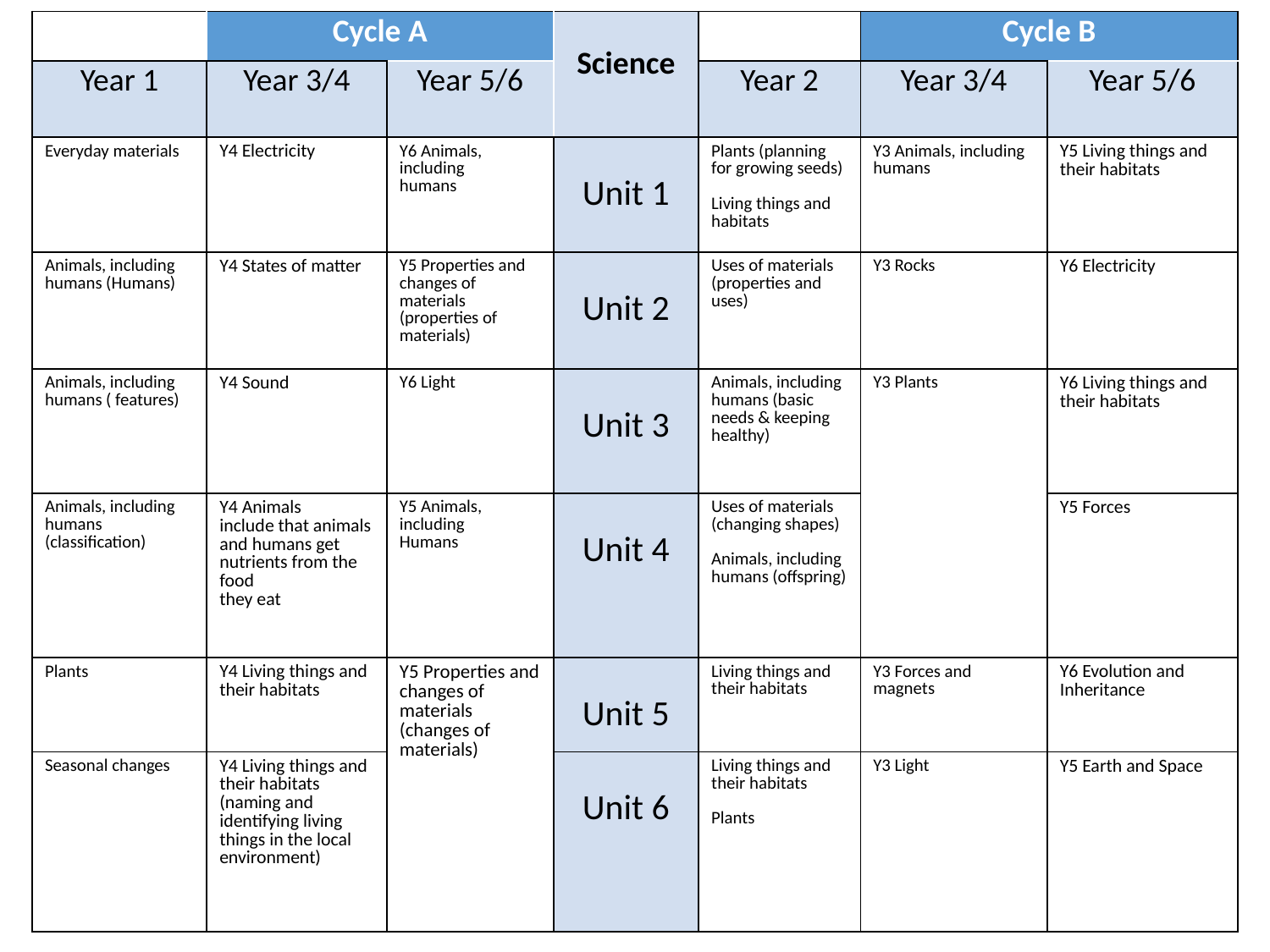

|  | Cycle A |  | Science |  | Cycle B |  |
| --- | --- | --- | --- | --- | --- | --- |
| Year 1 | Year 3/4 | Year 5/6 |  | Year 2 | Year 3/4 | Year 5/6 |
| Everyday materials | Y4 Electricity | Y6 Animals, including humans | Unit 1 | Plants (planning for growing seeds) Living things and habitats | Y3 Animals, including humans | Y5 Living things and their habitats |
| Animals, including humans (Humans) | Y4 States of matter | Y5 Properties and changes of materials (properties of materials) | Unit 2 | Uses of materials (properties and uses) | Y3 Rocks | Y6 Electricity |
| Animals, including humans ( features) | Y4 Sound | Y6 Light | Unit 3 | Animals, including humans (basic needs & keeping healthy) | Y3 Plants | Y6 Living things and their habitats |
| Animals, including humans (classification) | Y4 Animals include that animals and humans get nutrients from the food they eat | Y5 Animals, including Humans | Unit 4 | Uses of materials (changing shapes) Animals, including humans (offspring) |  | Y5 Forces |
| Plants | Y4 Living things and their habitats | Y5 Properties and changes of materials (changes of materials) | Unit 5 | Living things and their habitats | Y3 Forces and magnets | Y6 Evolution and Inheritance |
| Seasonal changes | Y4 Living things and their habitats (naming and identifying living things in the local environment) |  | Unit 6 | Living things and their habitats Plants | Y3 Light | Y5 Earth and Space |